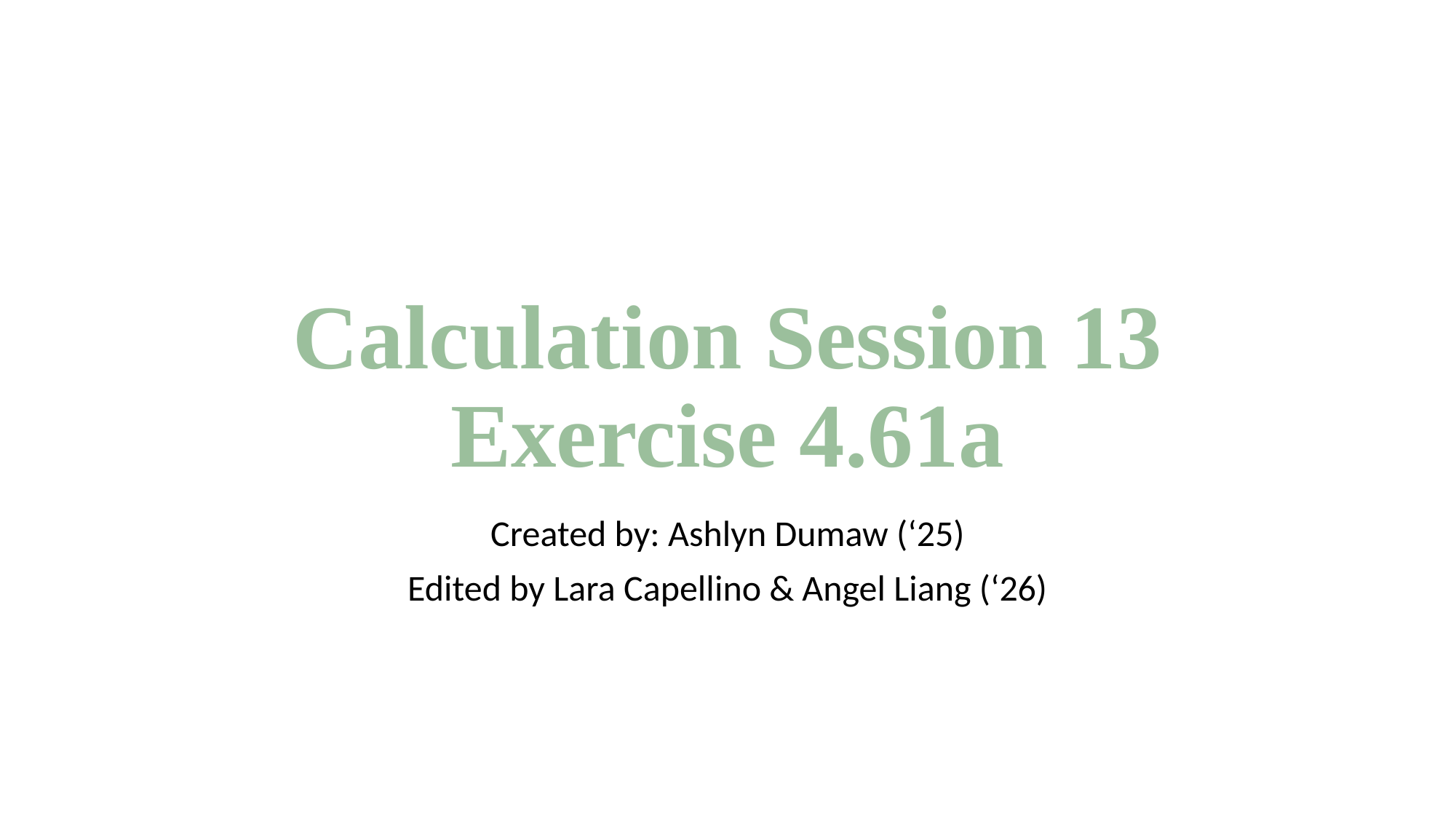

# Calculation Session 13 Exercise 4.61a
Created by: Ashlyn Dumaw (‘25)
Edited by Lara Capellino & Angel Liang (‘26)